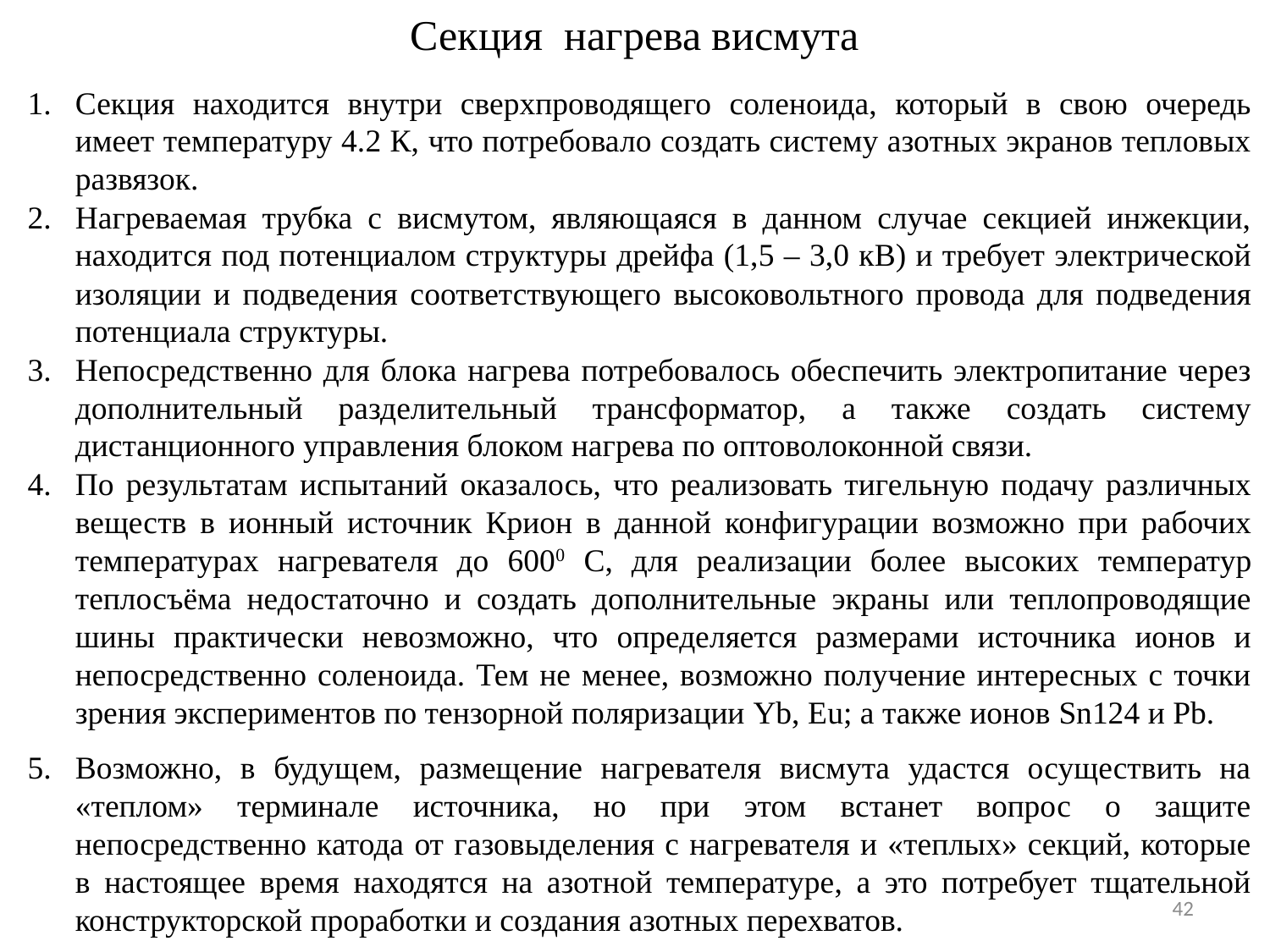

# Секция  нагрева висмута
Секция находится внутри сверхпроводящего соленоида, который в свою очередь имеет температуру 4.2 К, что потребовало создать систему азотных экранов тепловых развязок.
Нагреваемая трубка с висмутом, являющаяся в данном случае секцией инжекции, находится под потенциалом структуры дрейфа (1,5 – 3,0 кВ) и требует электрической изоляции и подведения соответствующего высоковольтного провода для подведения потенциала структуры.
Непосредственно для блока нагрева потребовалось обеспечить электропитание через дополнительный разделительный трансформатор, а также создать систему дистанционного управления блоком нагрева по оптоволоконной связи.
По результатам испытаний оказалось, что реализовать тигельную подачу различных веществ в ионный источник Крион в данной конфигурации возможно при рабочих температурах нагревателя до 6000 С, для реализации более высоких температур теплосъёма недостаточно и создать дополнительные экраны или теплопроводящие шины практически невозможно, что определяется размерами источника ионов и непосредственно соленоида. Тем не менее, возможно получение интересных с точки зрения экспериментов по тензорной поляризации Yb, Eu; а также ионов Sn124 и Pb.
Возможно, в будущем, размещение нагревателя висмута удастся осуществить на «теплом» терминале источника, но при этом встанет вопрос о защите непосредственно катода от газовыделения с нагревателя и «теплых» секций, которые в настоящее время находятся на азотной температуре, а это потребует тщательной конструкторской проработки и создания азотных перехватов.
42